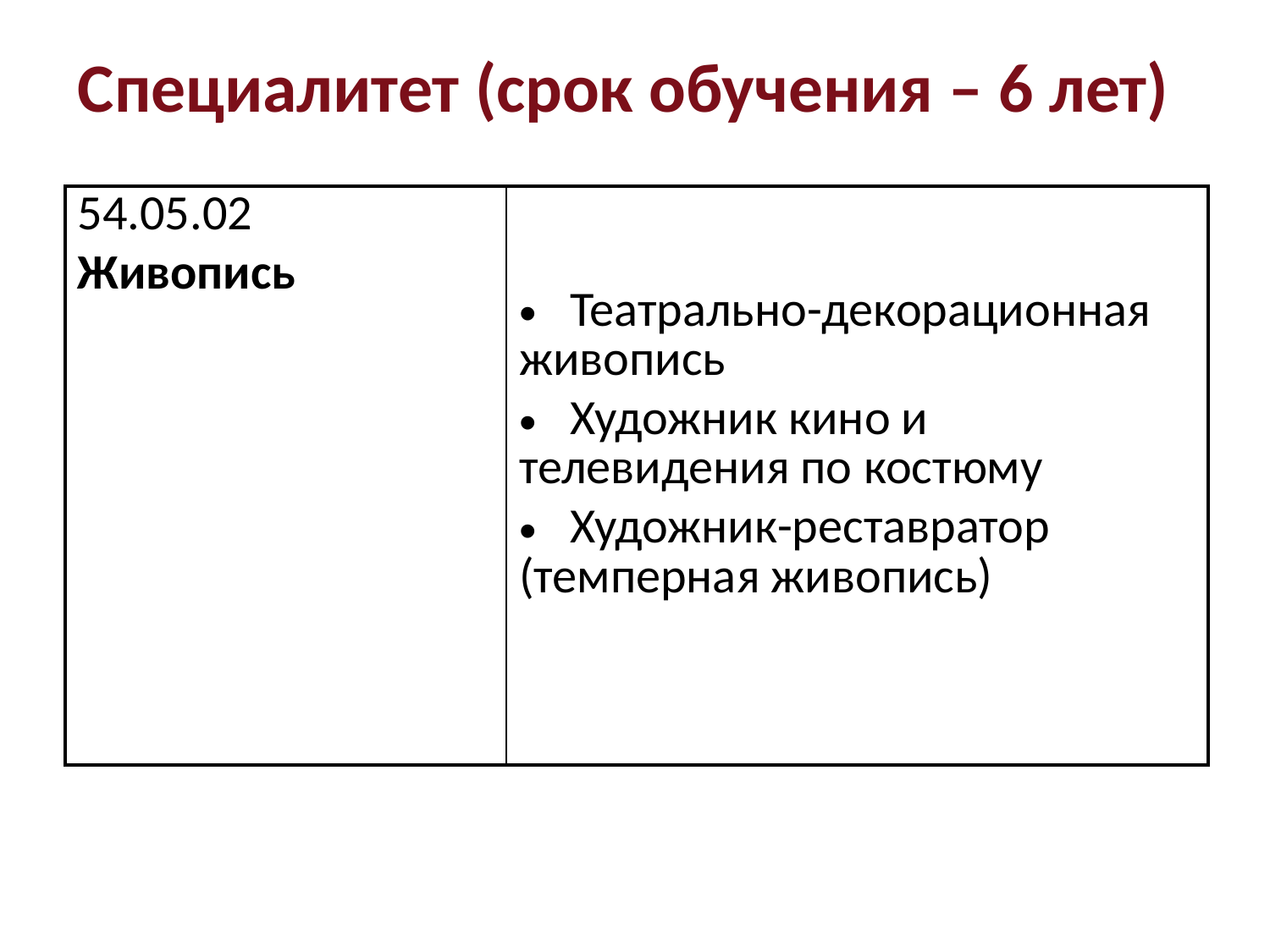

# Специалитет (срок обучения – 6 лет)
| 54.05.02 Живопись | Театрально-декорационная живопись Художник кино и телевидения по костюму Художник-реставратор (темперная живопись) |
| --- | --- |